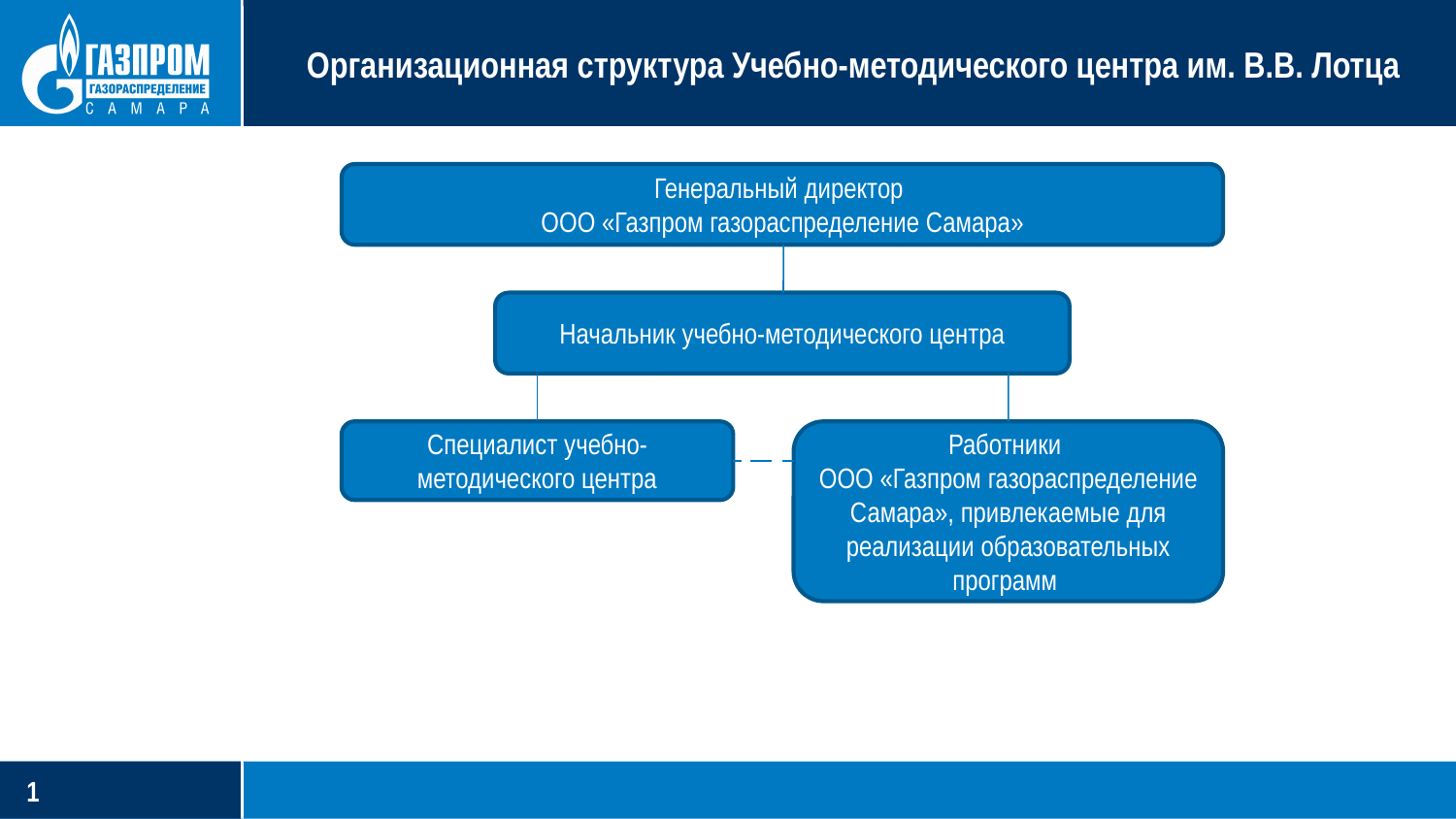

# Организационная структура Учебно-методического центра им. В.В. Лотца

Генеральный директор
ООО «Газпром газораспределение Самара»

Начальник учебно-методического центра

Специалист учебно-методического центра

Работники
ООО «Газпром газораспределение Самара», привлекаемые для реализации образовательных программ